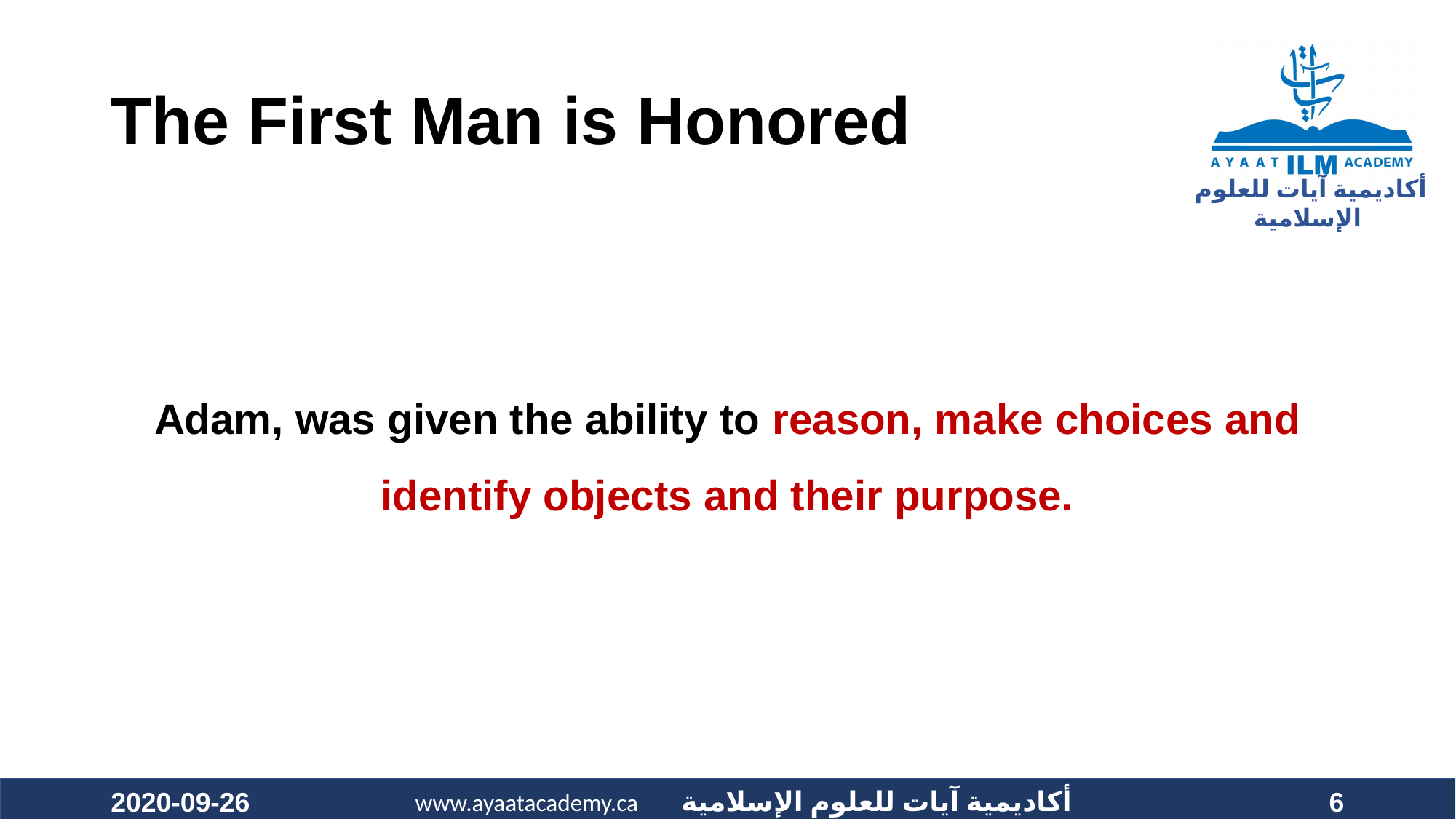

# The First Man is Honored

Adam, was given the ability to reason, make choices and identify objects and their purpose.

2020-09-26
6